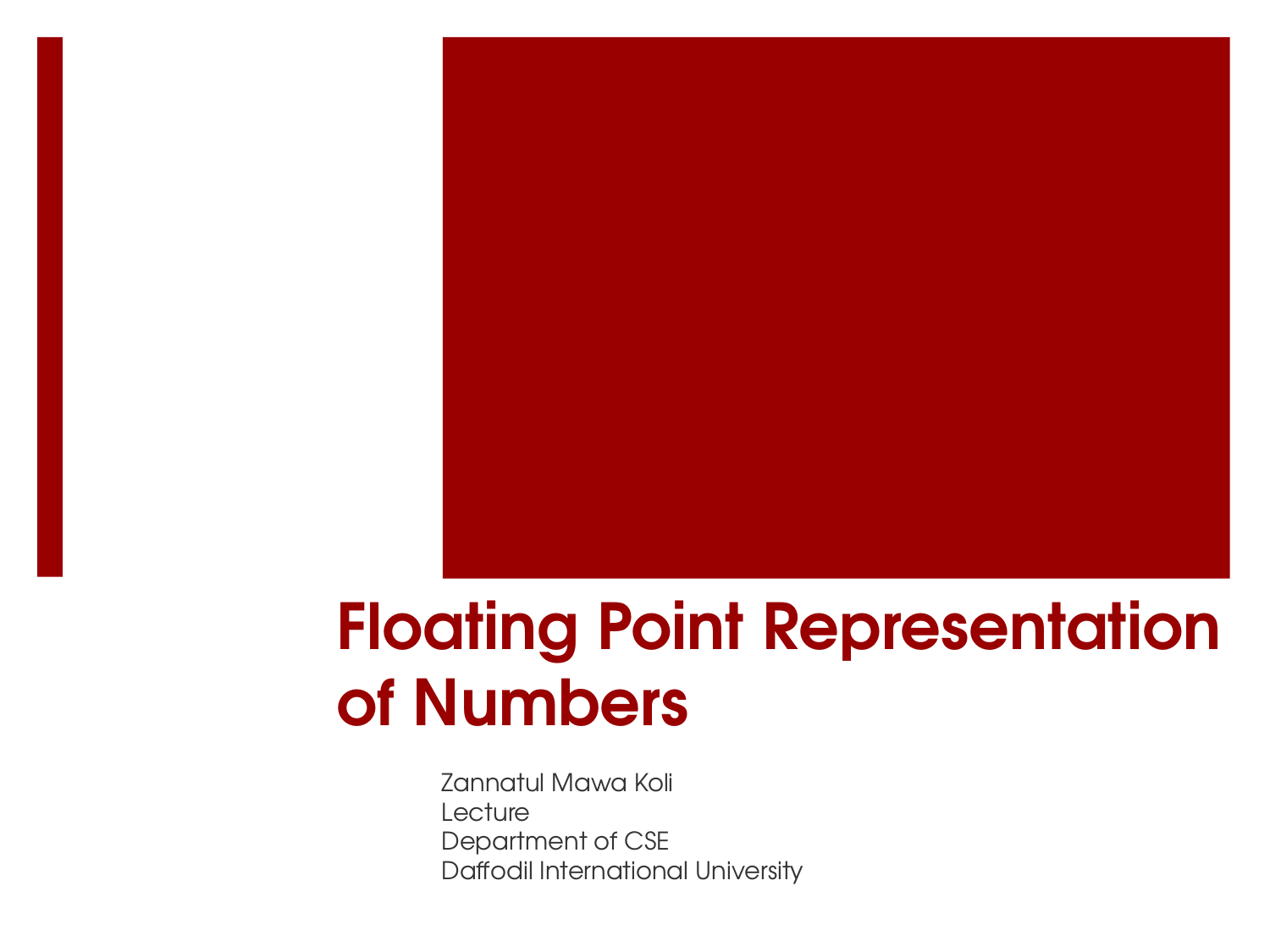

# Floating Point Representation of Numbers
Zannatul Mawa Koli
Lecture
Department of CSE
Daffodil International University